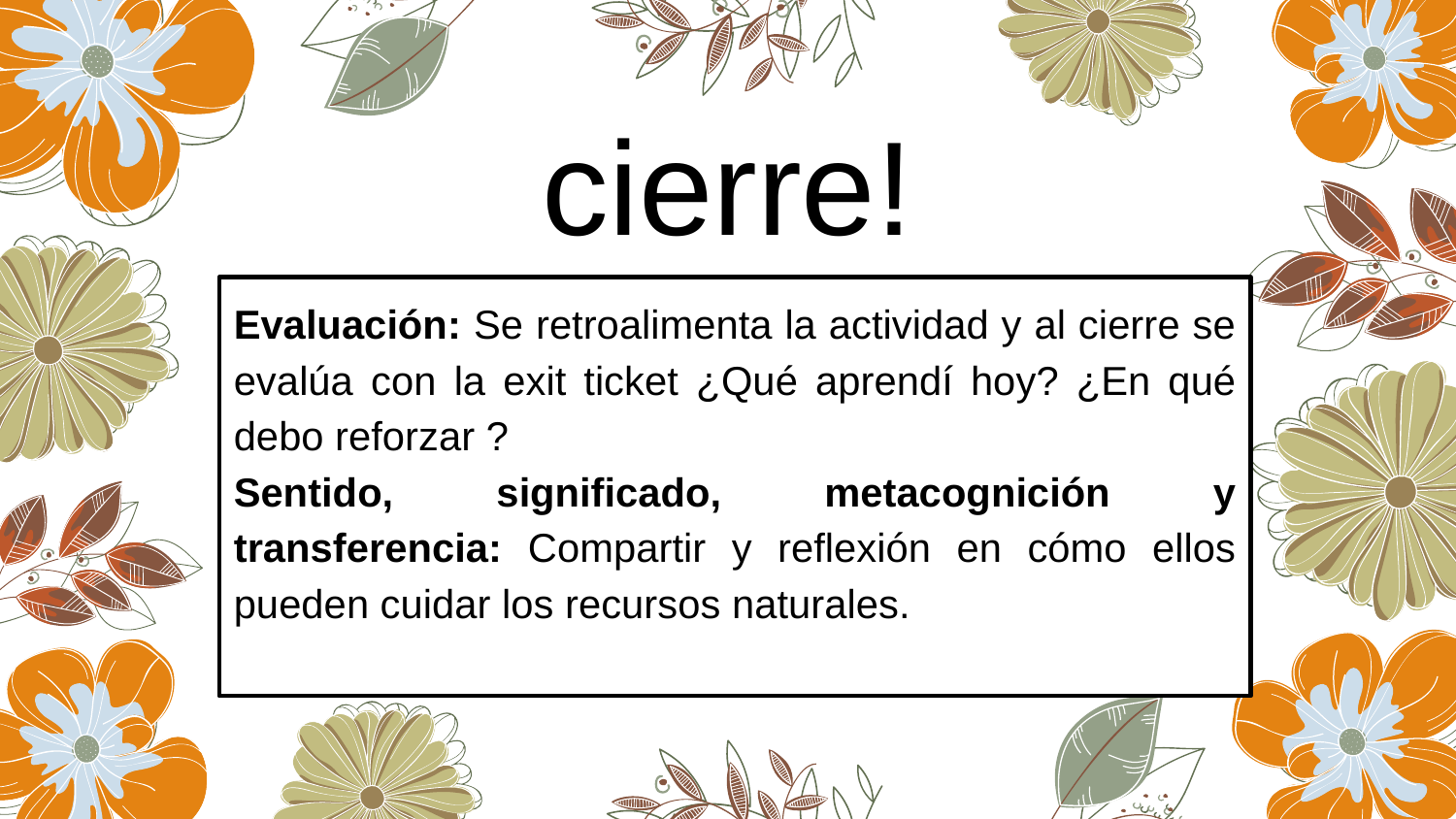

# cierre!
Evaluación: Se retroalimenta la actividad y al cierre se evalúa con la exit ticket ¿Qué aprendí hoy? ¿En qué debo reforzar ?
Sentido, significado, metacognición y transferencia: Compartir y reflexión en cómo ellos pueden cuidar los recursos naturales.